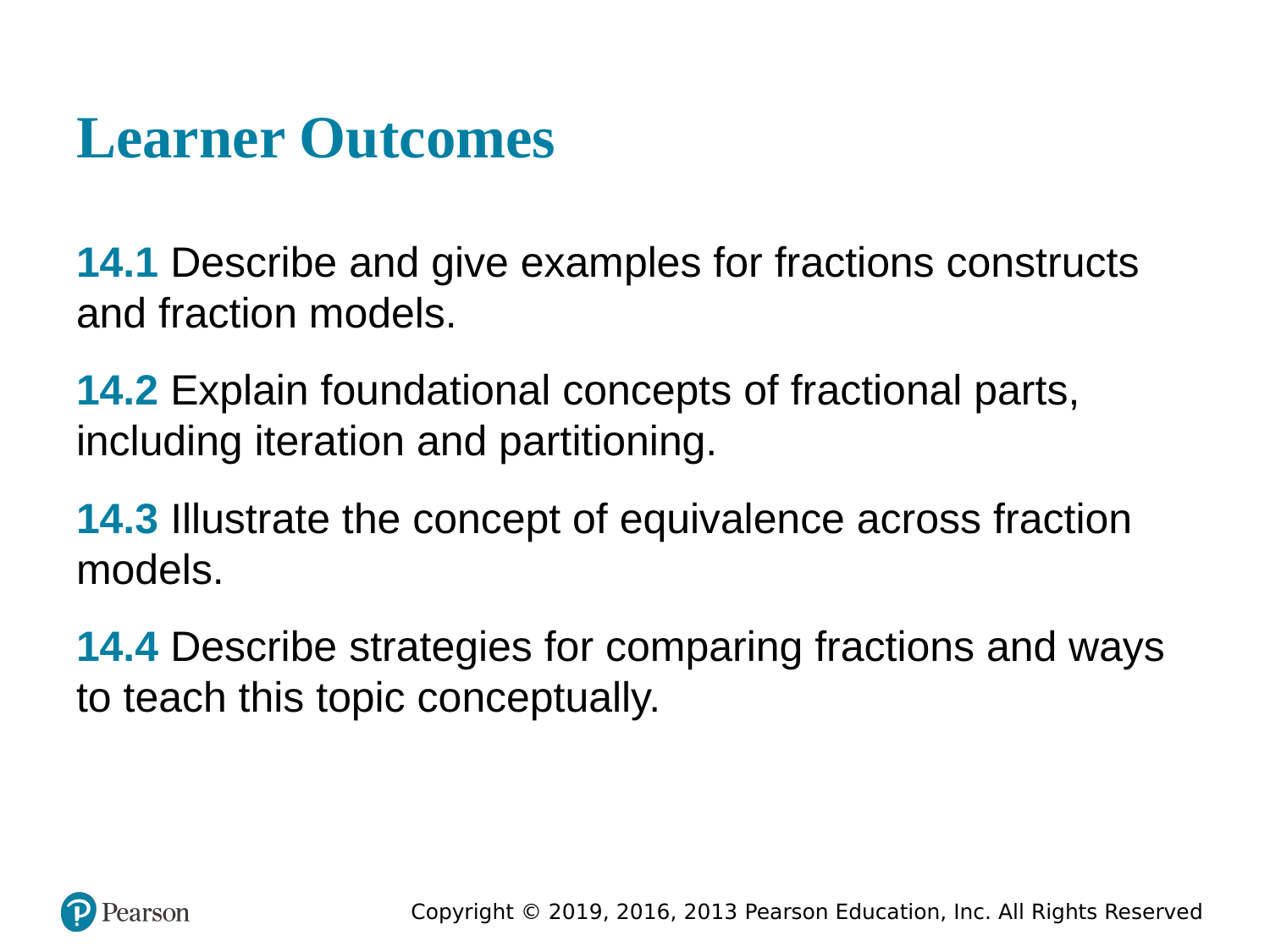

# Learner Outcomes
14.1 Describe and give examples for fractions constructs and fraction models.
14.2 Explain foundational concepts of fractional parts, including iteration and partitioning.
14.3 Illustrate the concept of equivalence across fraction models.
14.4 Describe strategies for comparing fractions and ways to teach this topic conceptually.